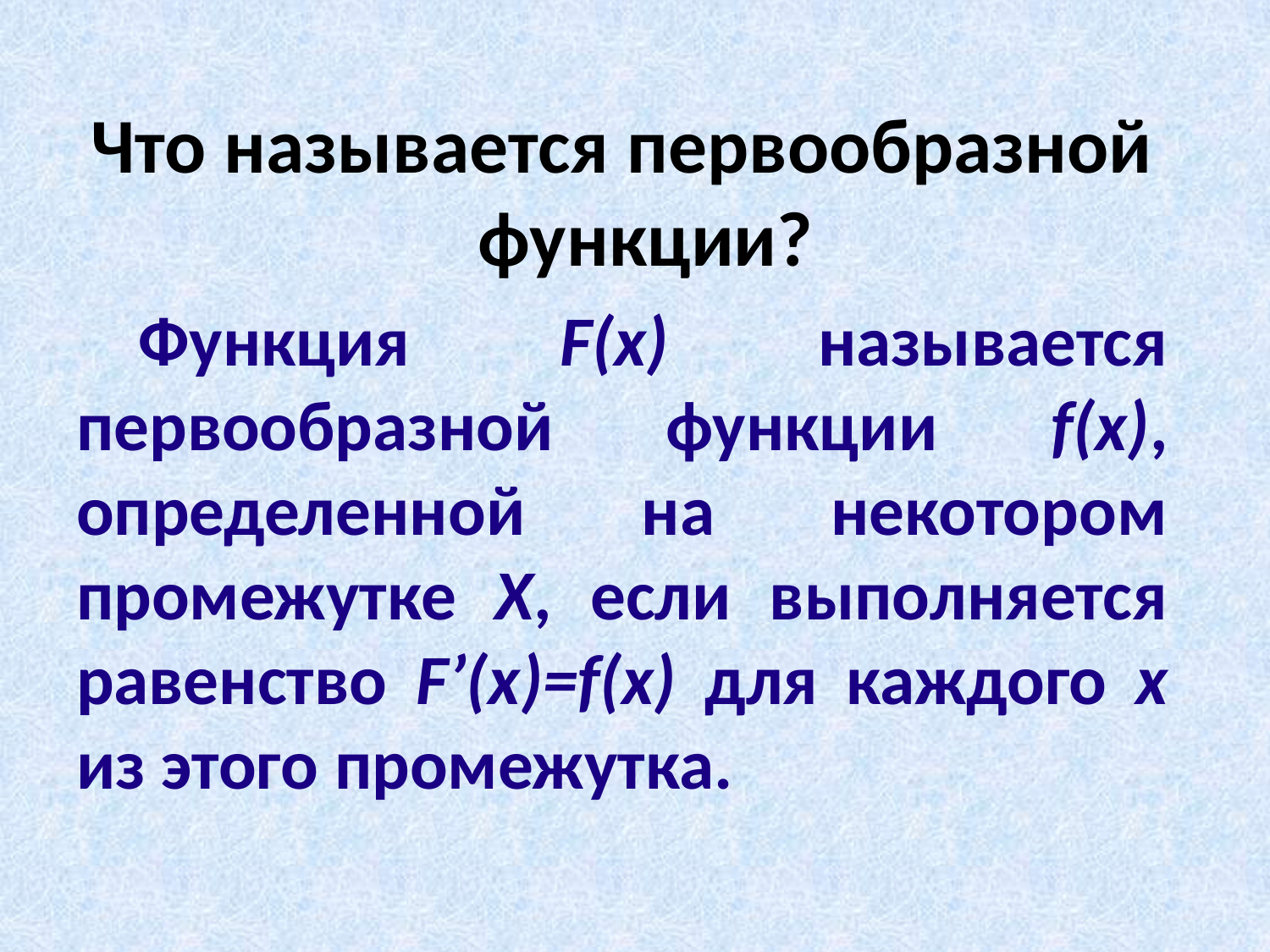

Что называется первообразной функции?
Функция F(x) называется первообразной функции f(x), определенной на некотором промежутке X, если выполняется равенство F’(x)=f(x) для каждого x из этого промежутка.